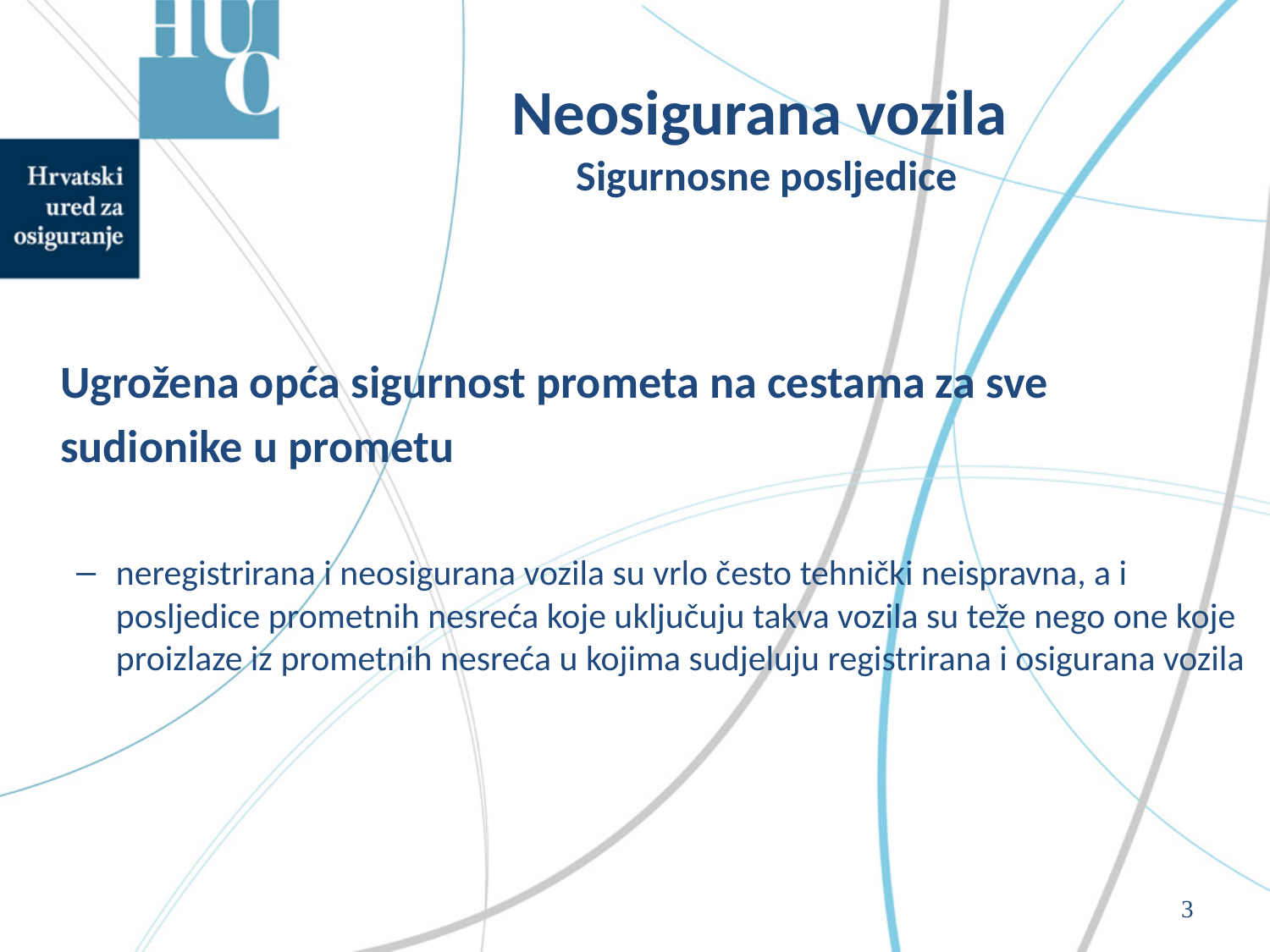

# Neosigurana vozila Sigurnosne posljedice
	Ugrožena opća sigurnost prometa na cestama za sve
	sudionike u prometu

neregistrirana i neosigurana vozila su vrlo često tehnički neispravna, a i posljedice prometnih nesreća koje uključuju takva vozila su teže nego one koje proizlaze iz prometnih nesreća u kojima sudjeluju registrirana i osigurana vozila

3